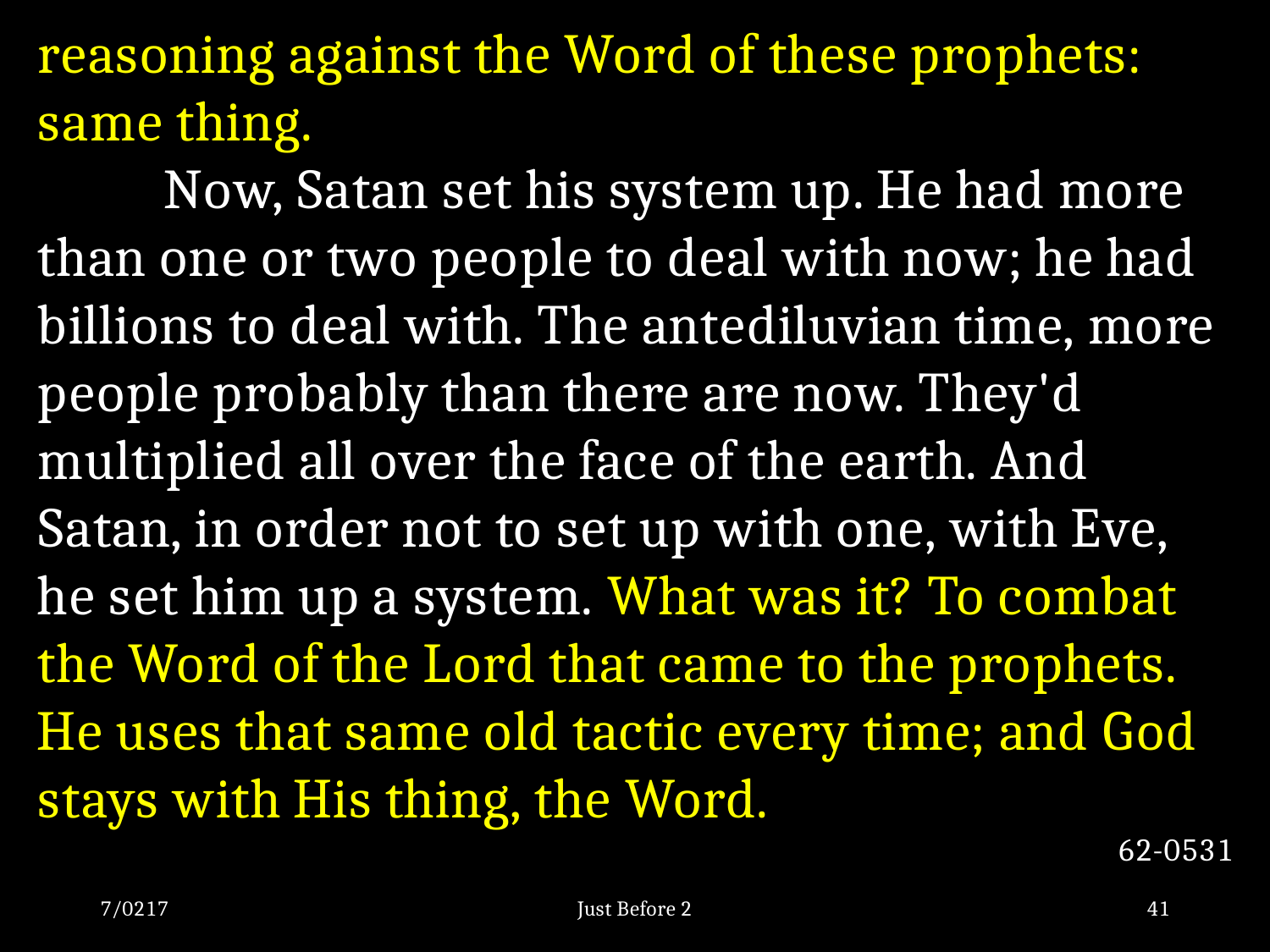

reasoning against the Word of these prophets: same thing.
	Now, Satan set his system up. He had more than one or two people to deal with now; he had billions to deal with. The antediluvian time, more people probably than there are now. They'd multiplied all over the face of the earth. And Satan, in order not to set up with one, with Eve, he set him up a system. What was it? To combat the Word of the Lord that came to the prophets. He uses that same old tactic every time; and God stays with His thing, the Word.
62-0531
7/0217
Just Before 2
41